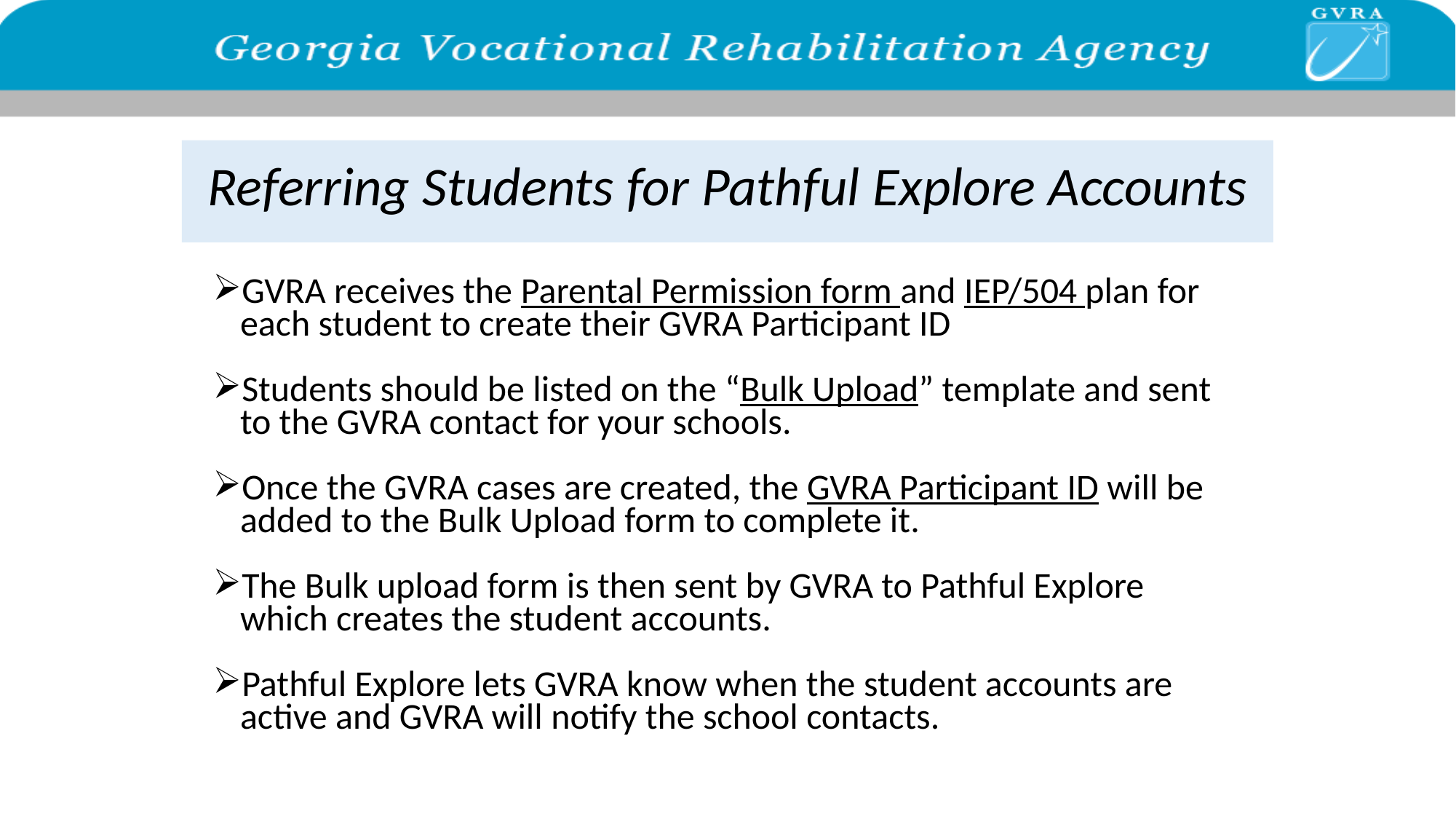

# Referring Students for Pathful Explore Accounts
GVRA receives the Parental Permission form and IEP/504 plan for each student to create their GVRA Participant ID

Students should be listed on the “Bulk Upload” template and sent to the GVRA contact for your schools.

Once the GVRA cases are created, the GVRA Participant ID will be added to the Bulk Upload form to complete it.

The Bulk upload form is then sent by GVRA to Pathful Explore which creates the student accounts.

Pathful Explore lets GVRA know when the student accounts are active and GVRA will notify the school contacts.